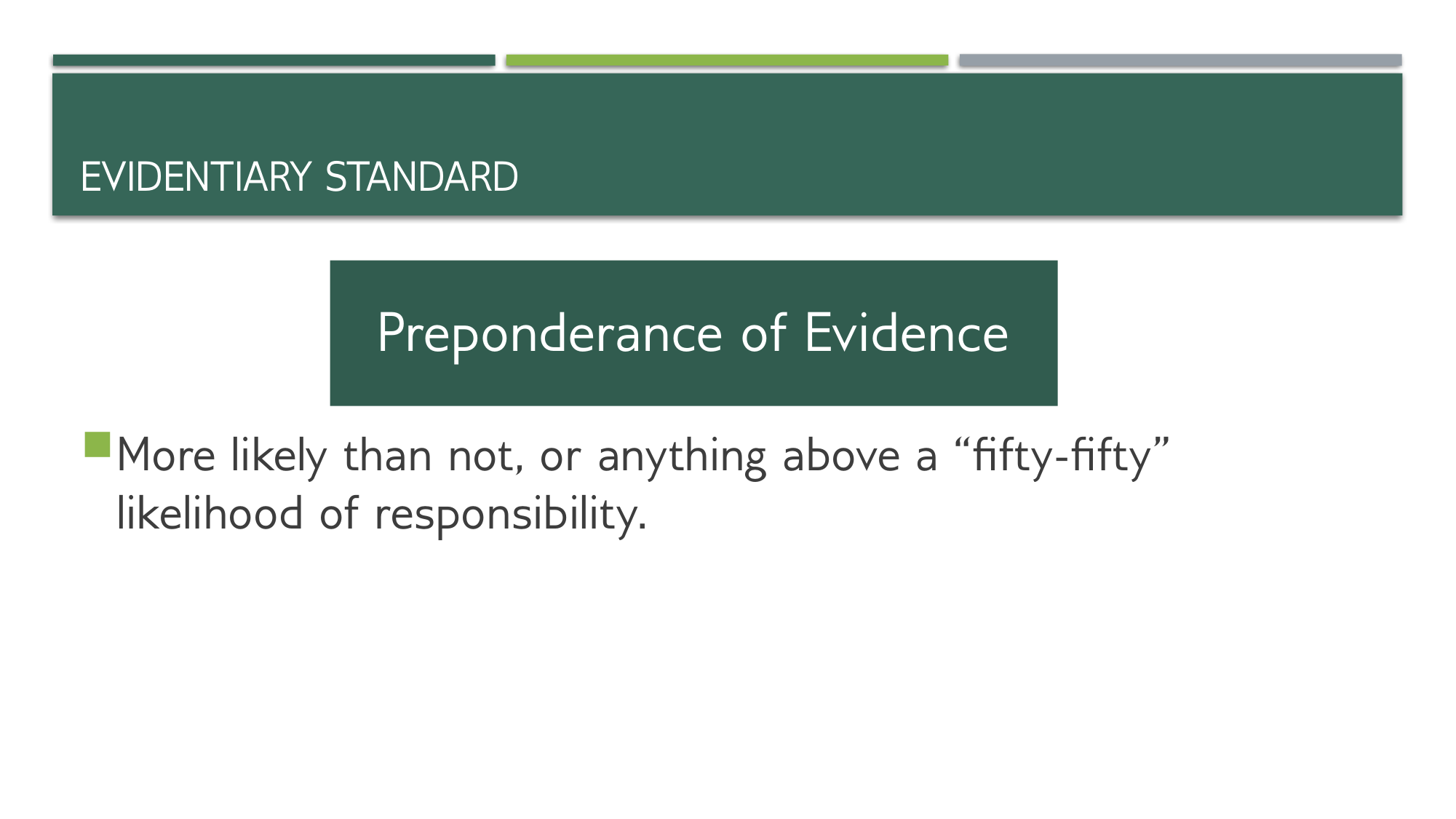

# Evidentiary Standard
More likely than not, or anything above a “fifty-fifty” likelihood of responsibility.

Preponderance of Evidence